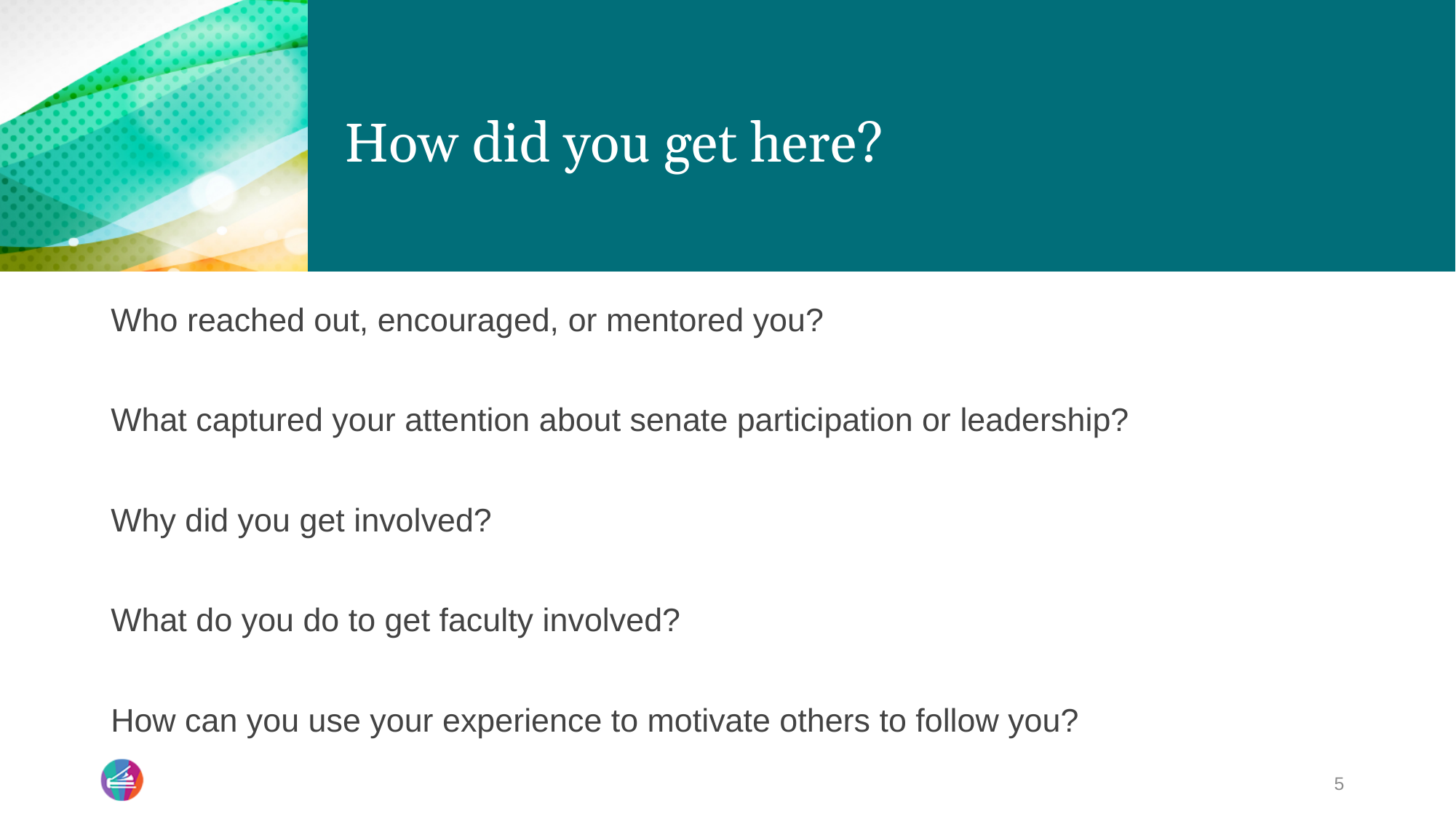

# How did you get here?
Who reached out, encouraged, or mentored you?

What captured your attention about senate participation or leadership?

Why did you get involved?

What do you do to get faculty involved?

How can you use your experience to motivate others to follow you?

5